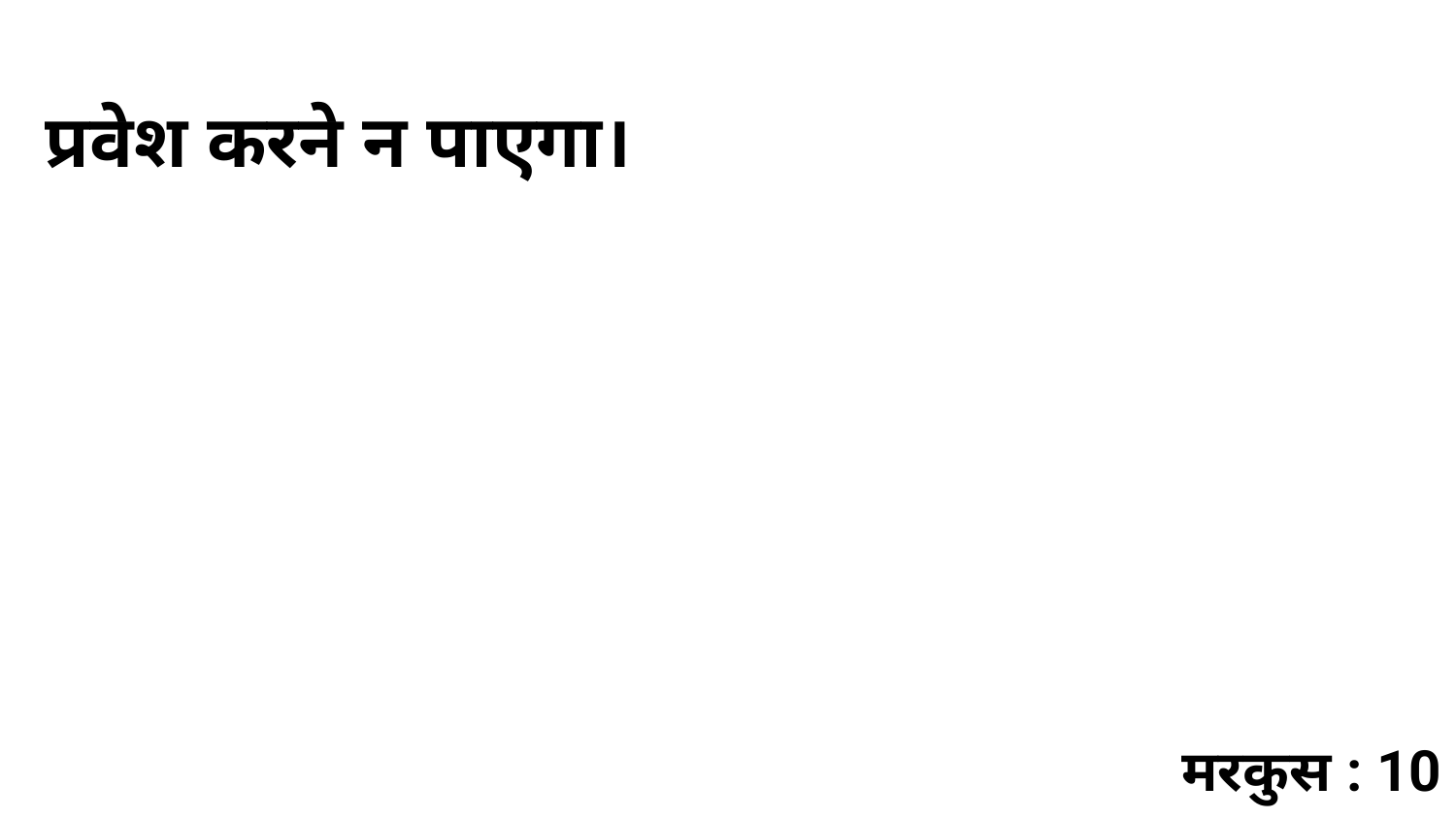

प्रवेश करने न पाएगा।
मरकुस : 10